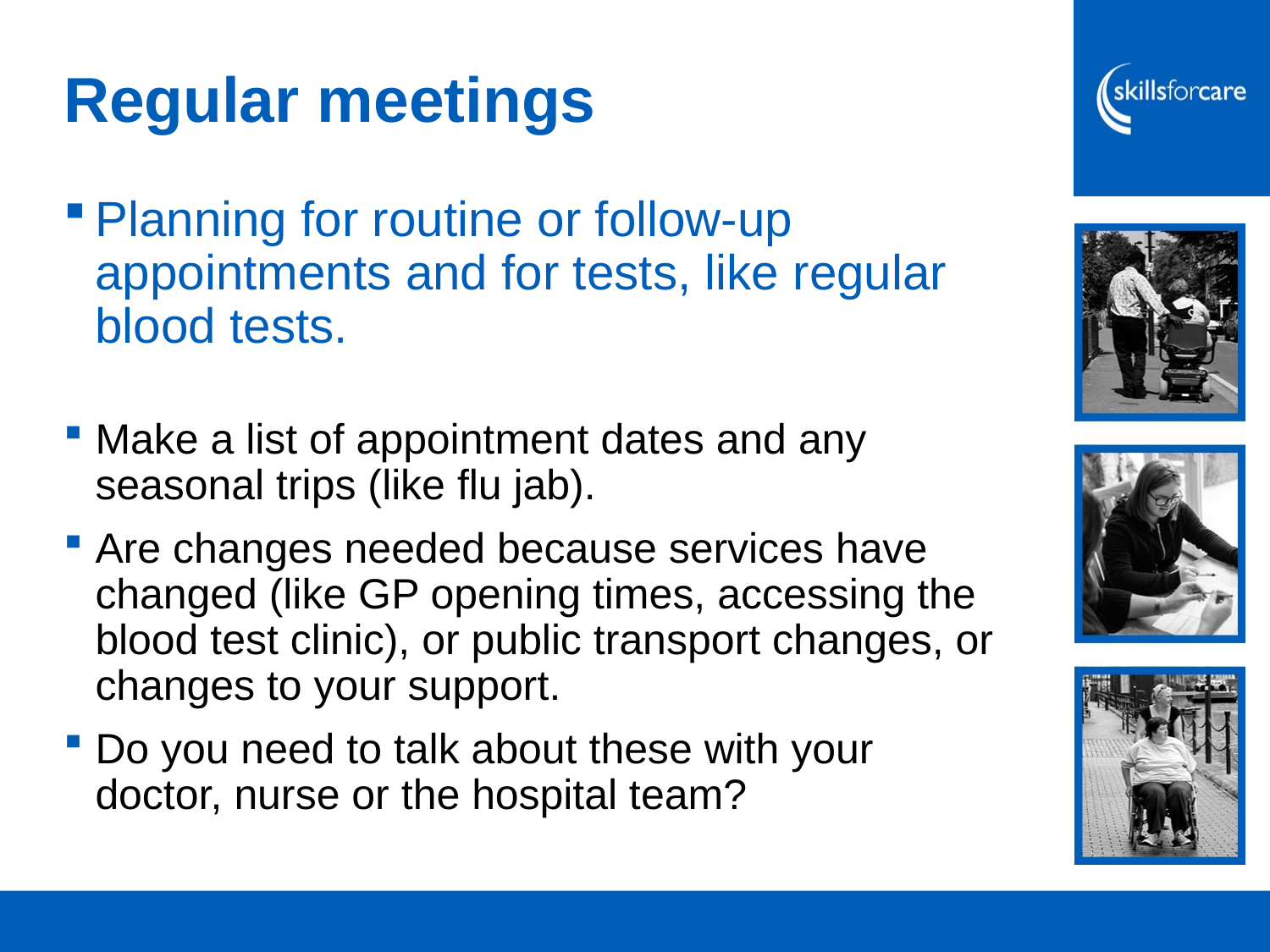

# Regular meetings
Planning for routine or follow-up appointments and for tests, like regular blood tests.

Make a list of appointment dates and any seasonal trips (like flu jab).
Are changes needed because services have changed (like GP opening times, accessing the blood test clinic), or public transport changes, or changes to your support.
Do you need to talk about these with your doctor, nurse or the hospital team?